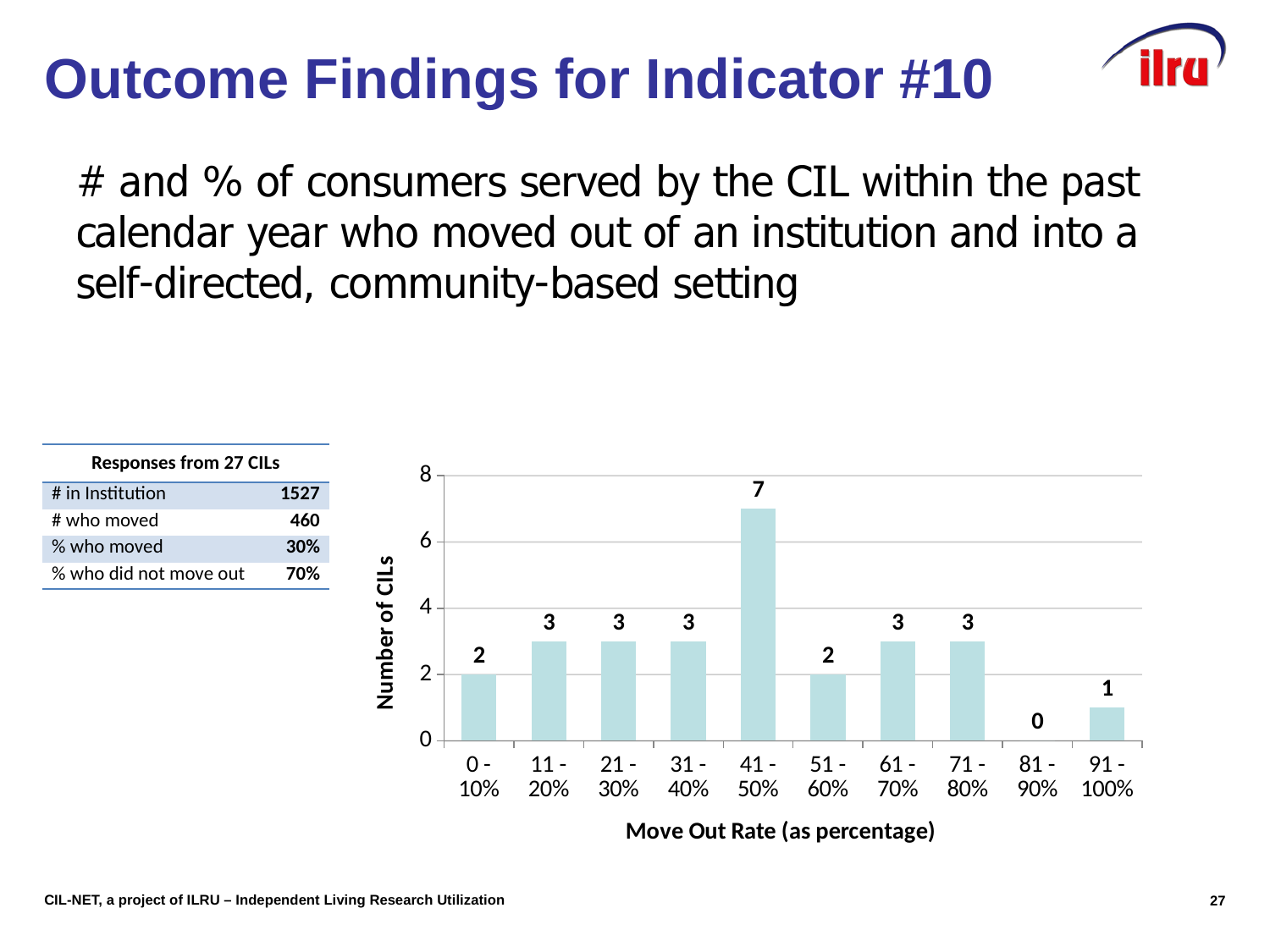

# Outcome Findings for Indicator #10
	# and % of consumers served by the CIL within the past calendar year who moved out of an institution and into a self-directed, community-based setting

### Chart

| Category |  |
|---|---|
| 0 - 10% | 2.0 |
| 11 - 20% | 3.0 |
| 21 - 30% | 3.0 |
| 31 - 40% | 3.0 |
| 41 - 50% | 7.0 |
| 51 - 60% | 2.0 |
| 61 - 70% | 3.0 |
| 71 - 80% | 3.0 |
| 81 - 90% | 0.0 |
| 91 - 100% | 1.0 |
| Responses from 27 CILs |  |
| --- | --- |
| # in Institution | 1527 |
| # who moved | 460 |
| % who moved | 30% |
| % who did not move out | 70% |